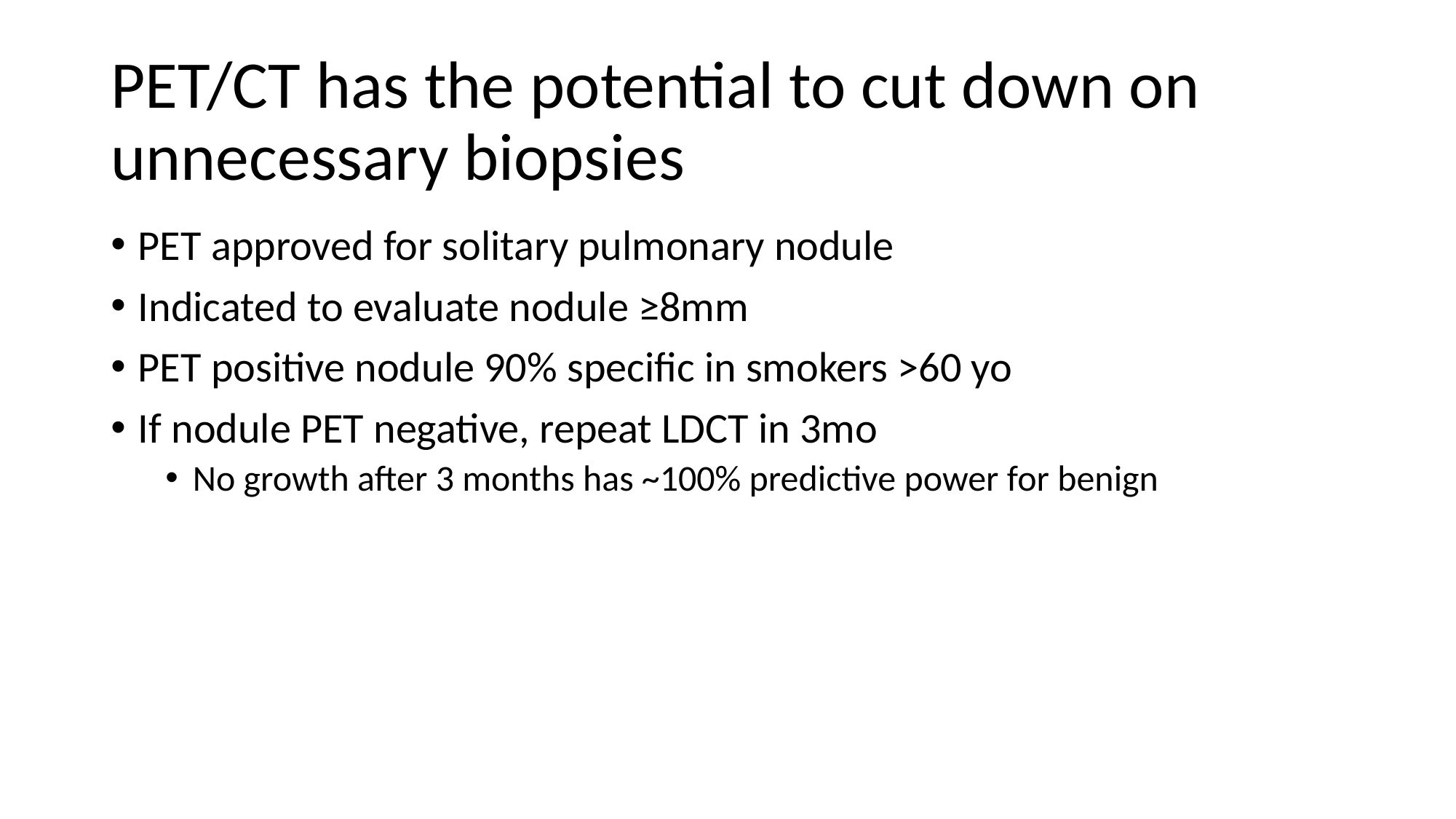

# PET/CT has the potential to cut down on unnecessary biopsies
PET approved for solitary pulmonary nodule
Indicated to evaluate nodule ≥8mm
PET positive nodule 90% specific in smokers >60 yo
If nodule PET negative, repeat LDCT in 3mo
No growth after 3 months has ~100% predictive power for benign